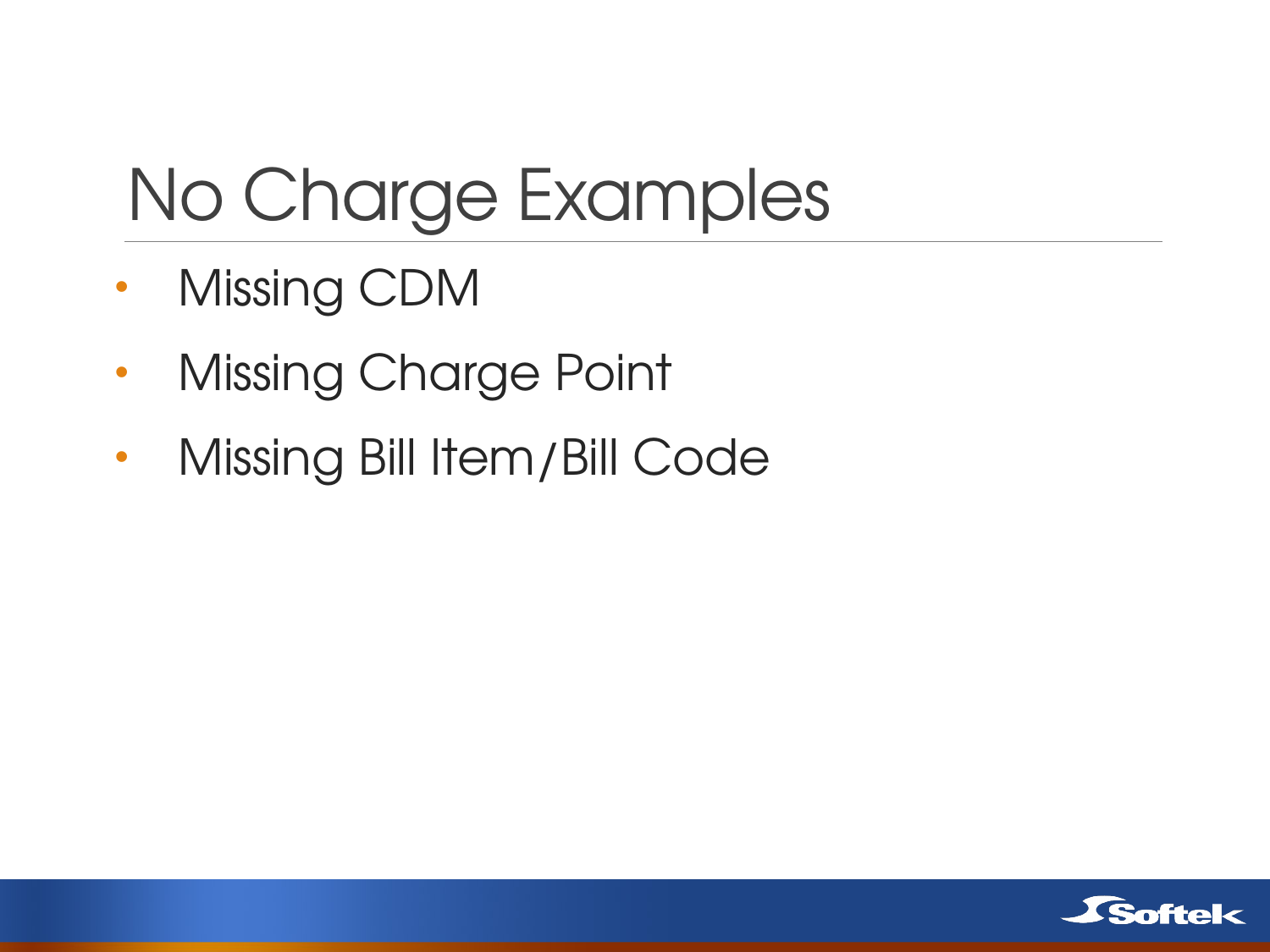

# No Charge Examples
Missing CDM
Missing Charge Point
Missing Bill Item/Bill Code